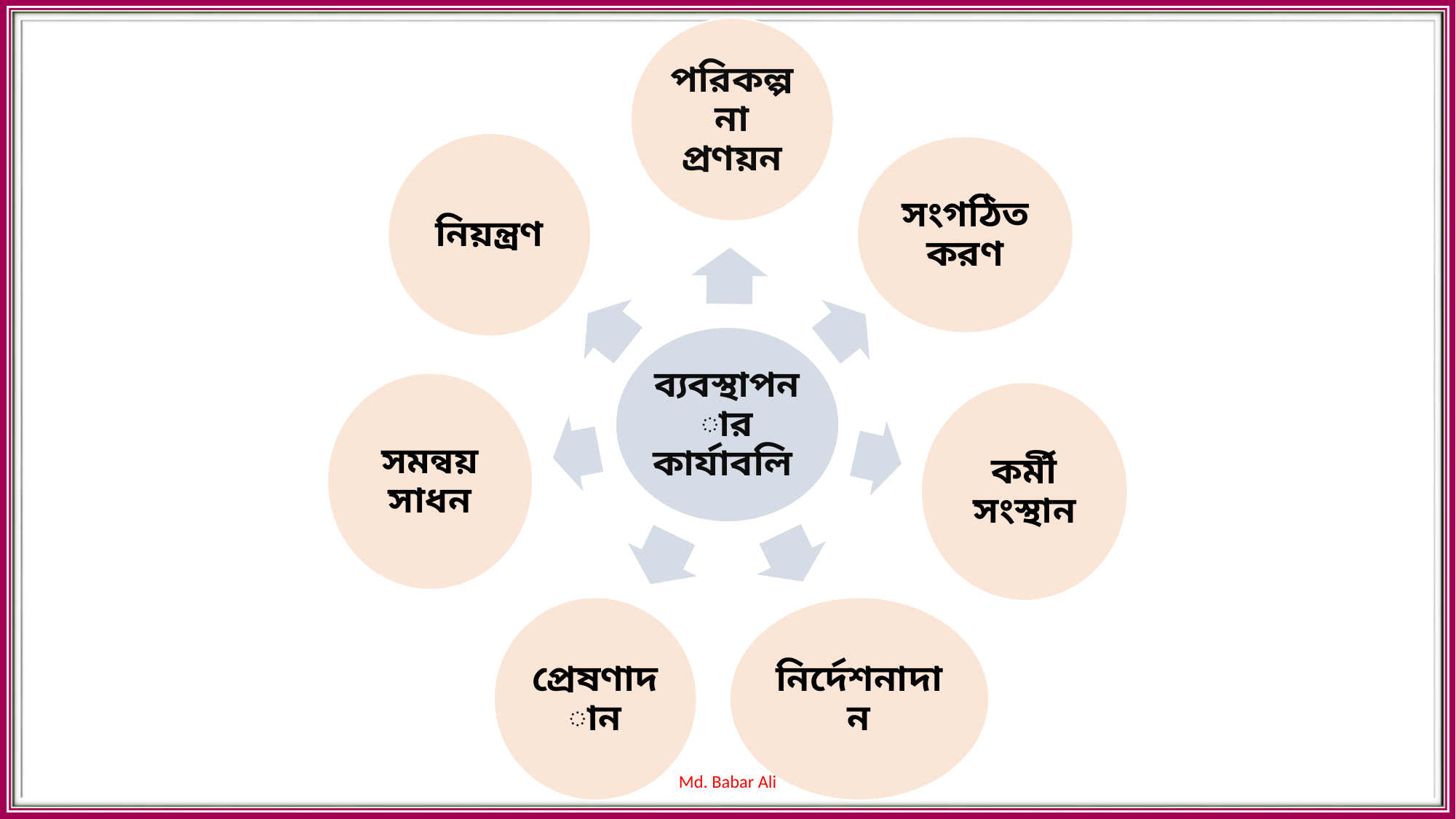

ব্যবস্থাপনার কার্যাবলি

পরিকল্পনা প্রণয়ন

সংগঠিত করণ

কর্মী সংস্থান

নির্দেশনাদান

প্রেষণাদান

সমন্বয় সাধন

নিয়ন্ত্রণ
Md. Babar Ali